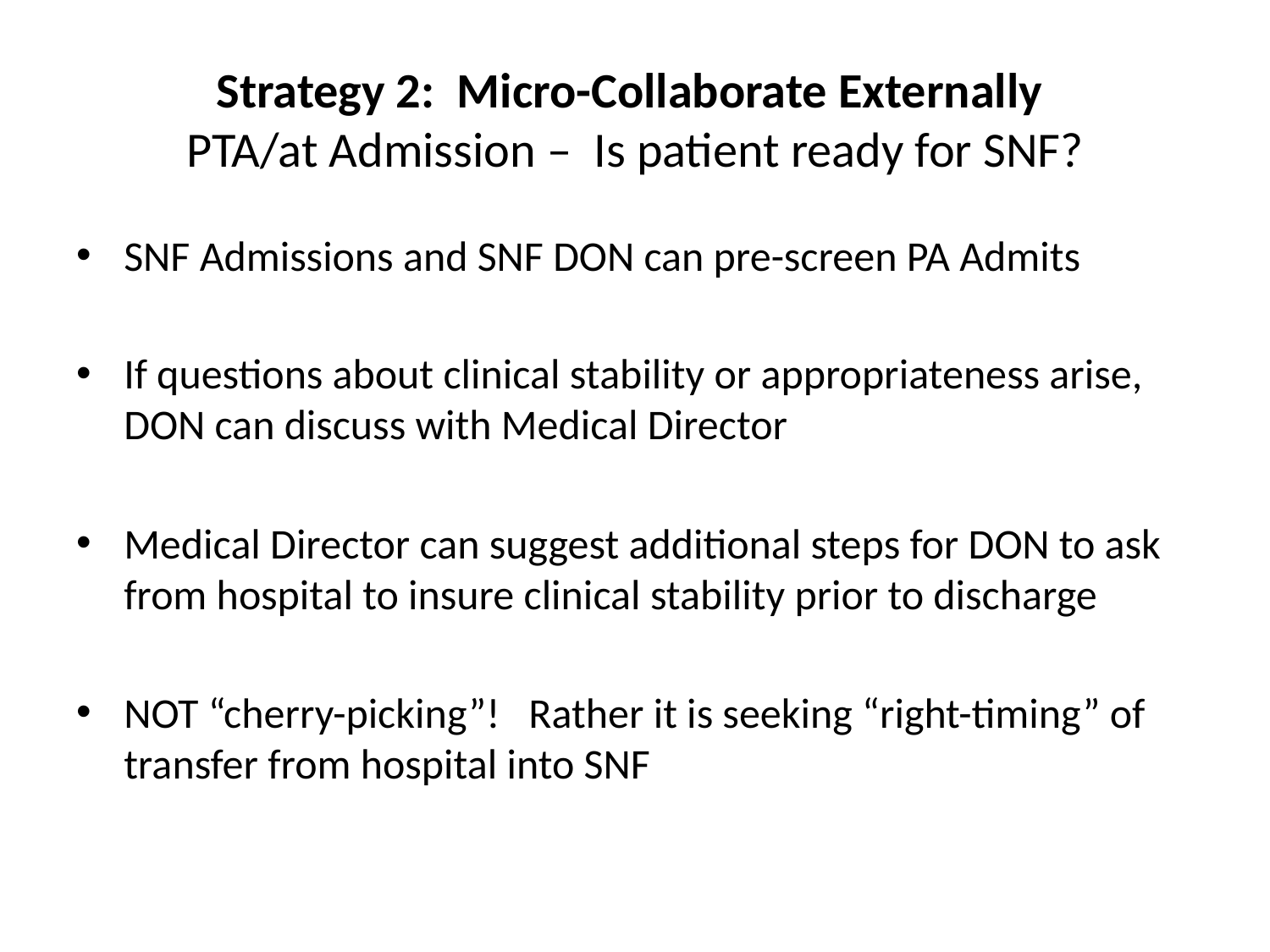

# Strategy 2:  Micro-Collaborate Externally PTA/at Admission –  Is patient ready for SNF?
SNF Admissions and SNF DON can pre-screen PA Admits

If questions about clinical stability or appropriateness arise, DON can discuss with Medical Director

Medical Director can suggest additional steps for DON to ask from hospital to insure clinical stability prior to discharge

NOT “cherry-picking”!   Rather it is seeking “right-timing” of transfer from hospital into SNF